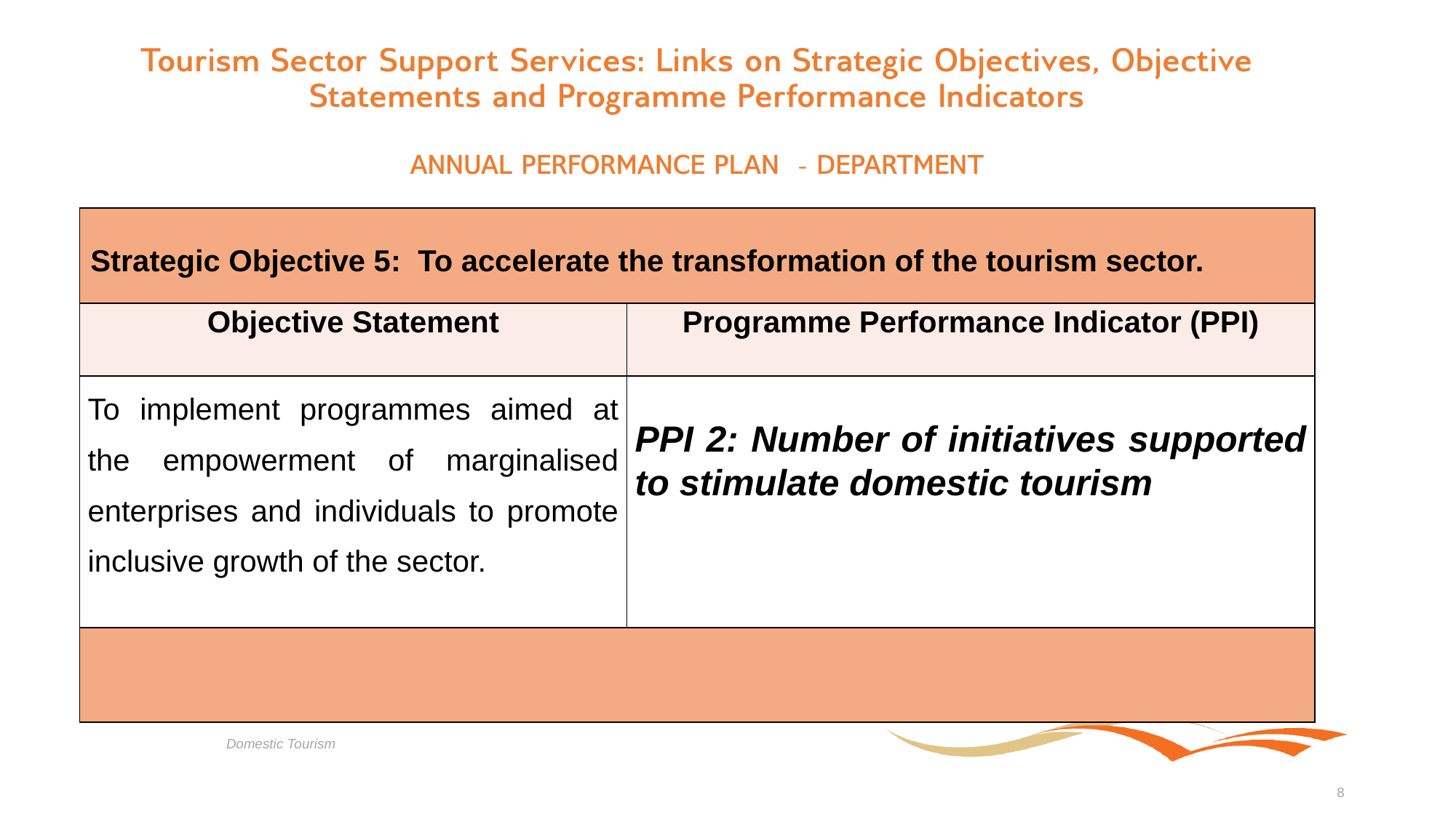

# Tourism Sector Support Services: Links on Strategic Objectives, Objective Statements and Programme Performance Indicators ANNUAL PERFORMANCE PLAN  - DEPARTMENT
| Strategic Objective 5: To accelerate the transformation of the tourism sector. |  |
| --- | --- |
| Objective Statement | Programme Performance Indicator (PPI) |
| To implement programmes aimed at the empowerment of marginalised enterprises and individuals to promote inclusive growth of the sector. | PPI 2: Number of initiatives supported to stimulate domestic tourism |
|  |  |
Domestic Tourism
8